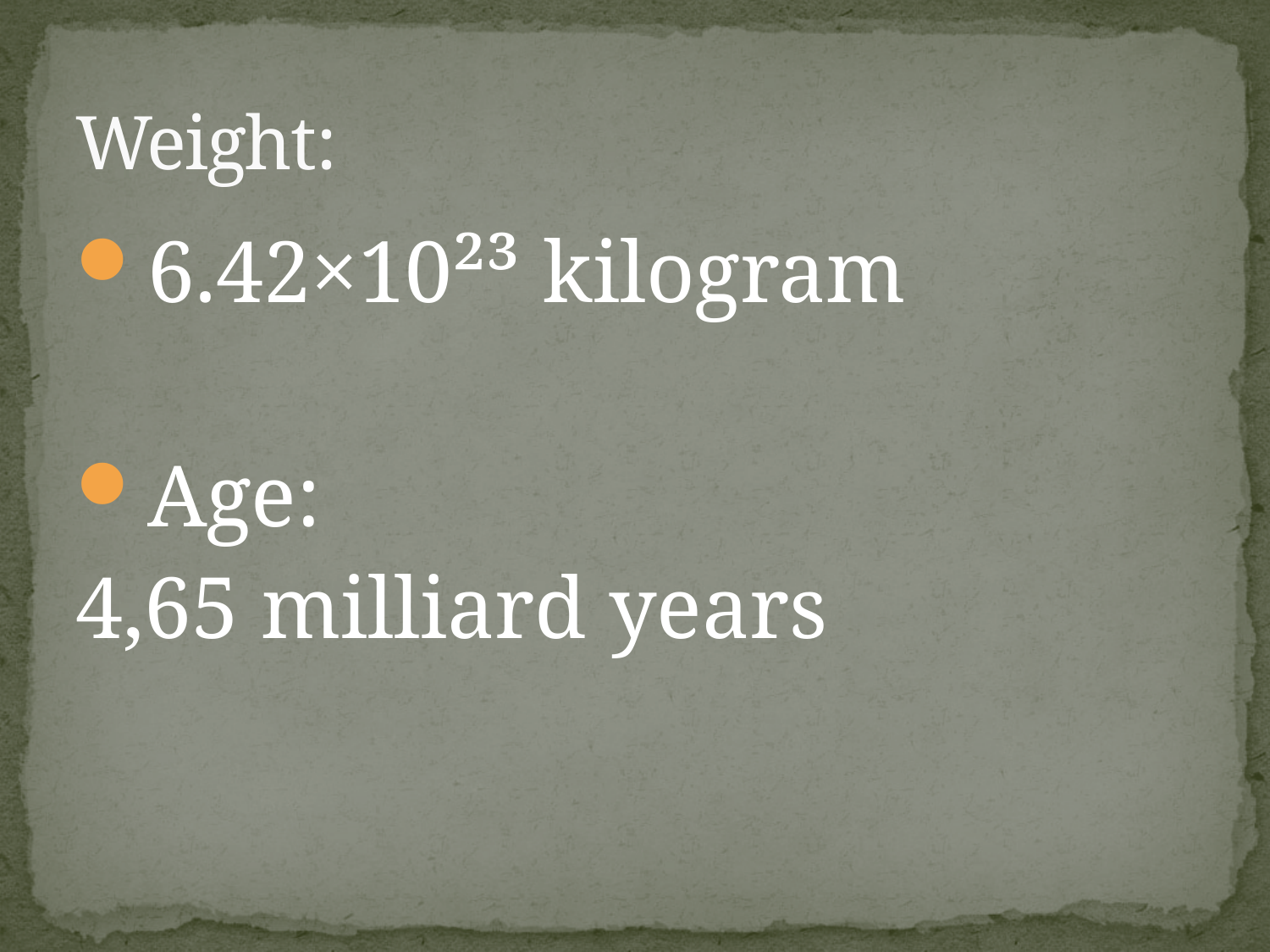

# Weight:
6.42×10²³ kilogram

Age:
4,65 milliard years